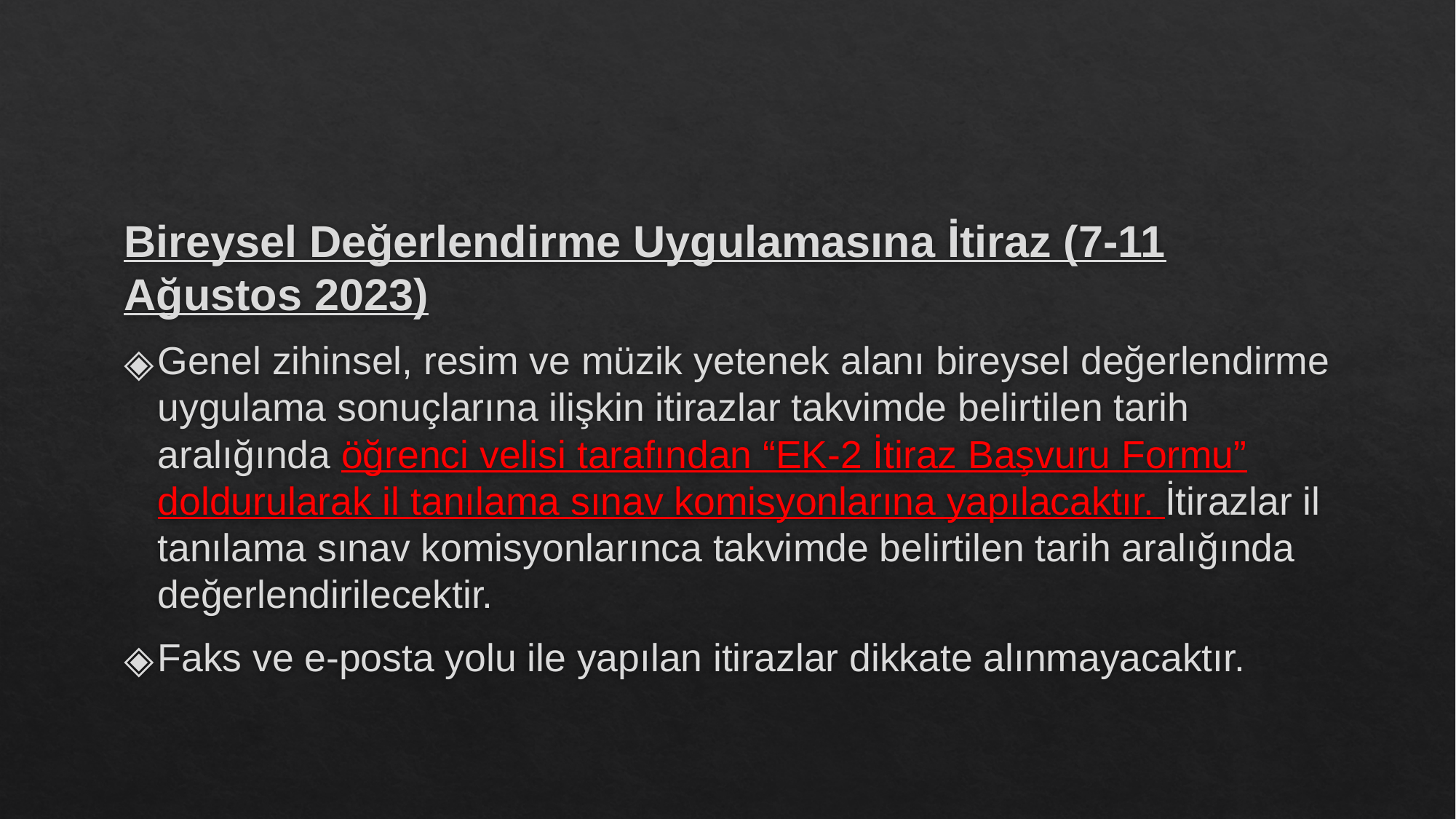

Bireysel Değerlendirme Uygulamasına İtiraz (7-11 Ağustos 2023)
Genel zihinsel, resim ve müzik yetenek alanı bireysel değerlendirme uygulama sonuçlarına ilişkin itirazlar takvimde belirtilen tarih aralığında öğrenci velisi tarafından “EK-2 İtiraz Başvuru Formu” doldurularak il tanılama sınav komisyonlarına yapılacaktır. İtirazlar il tanılama sınav komisyonlarınca takvimde belirtilen tarih aralığında değerlendirilecektir.
Faks ve e-posta yolu ile yapılan itirazlar dikkate alınmayacaktır.